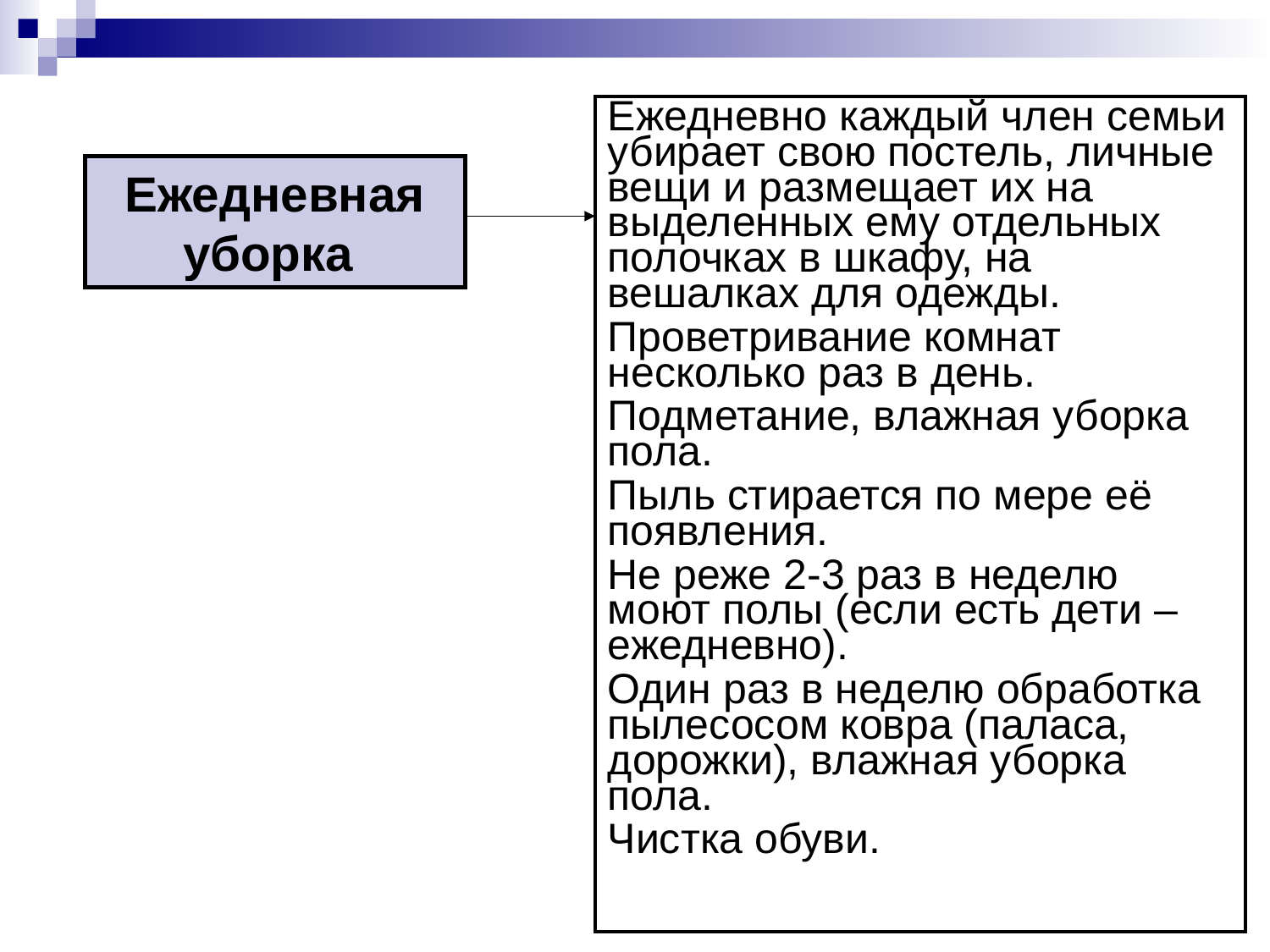

| Ежедневно каждый член семьи убирает свою постель, личные вещи и размещает их на выделенных ему отдельных полочках в шкафу, на вешалках для одежды. Проветривание комнат несколько раз в день. Подметание, влажная уборка пола. Пыль стирается по мере её появления. Не реже 2-3 раз в неделю моют полы (если есть дети – ежедневно). Один раз в неделю обработка пылесосом ковра (паласа, дорожки), влажная уборка пола. Чистка обуви. |
| --- |
Ежедневная
уборка